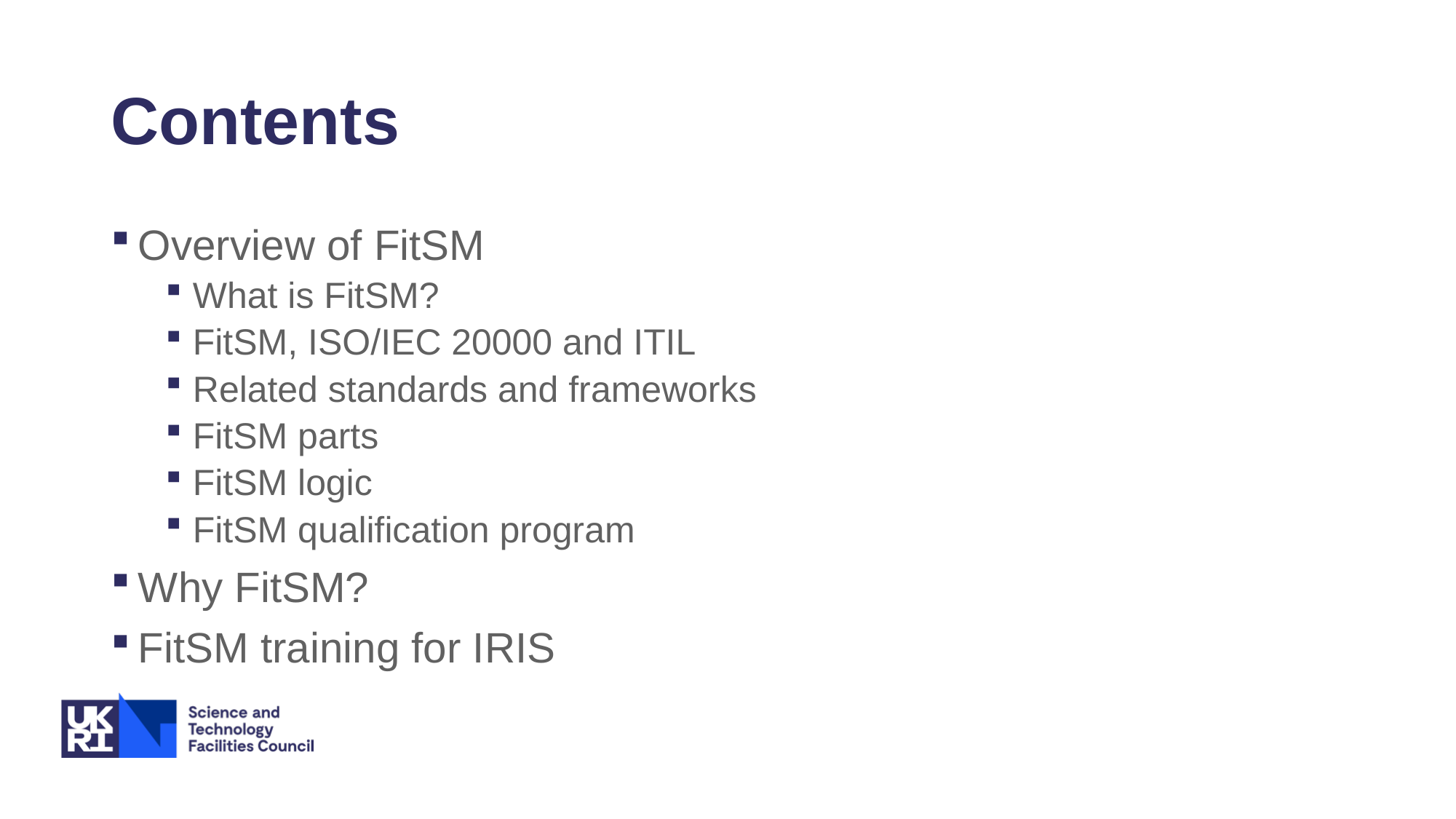

# Contents
Overview of FitSM
What is FitSM?
FitSM, ISO/IEC 20000 and ITIL
Related standards and frameworks
FitSM parts
FitSM logic
FitSM qualification program
Why FitSM?
FitSM training for IRIS